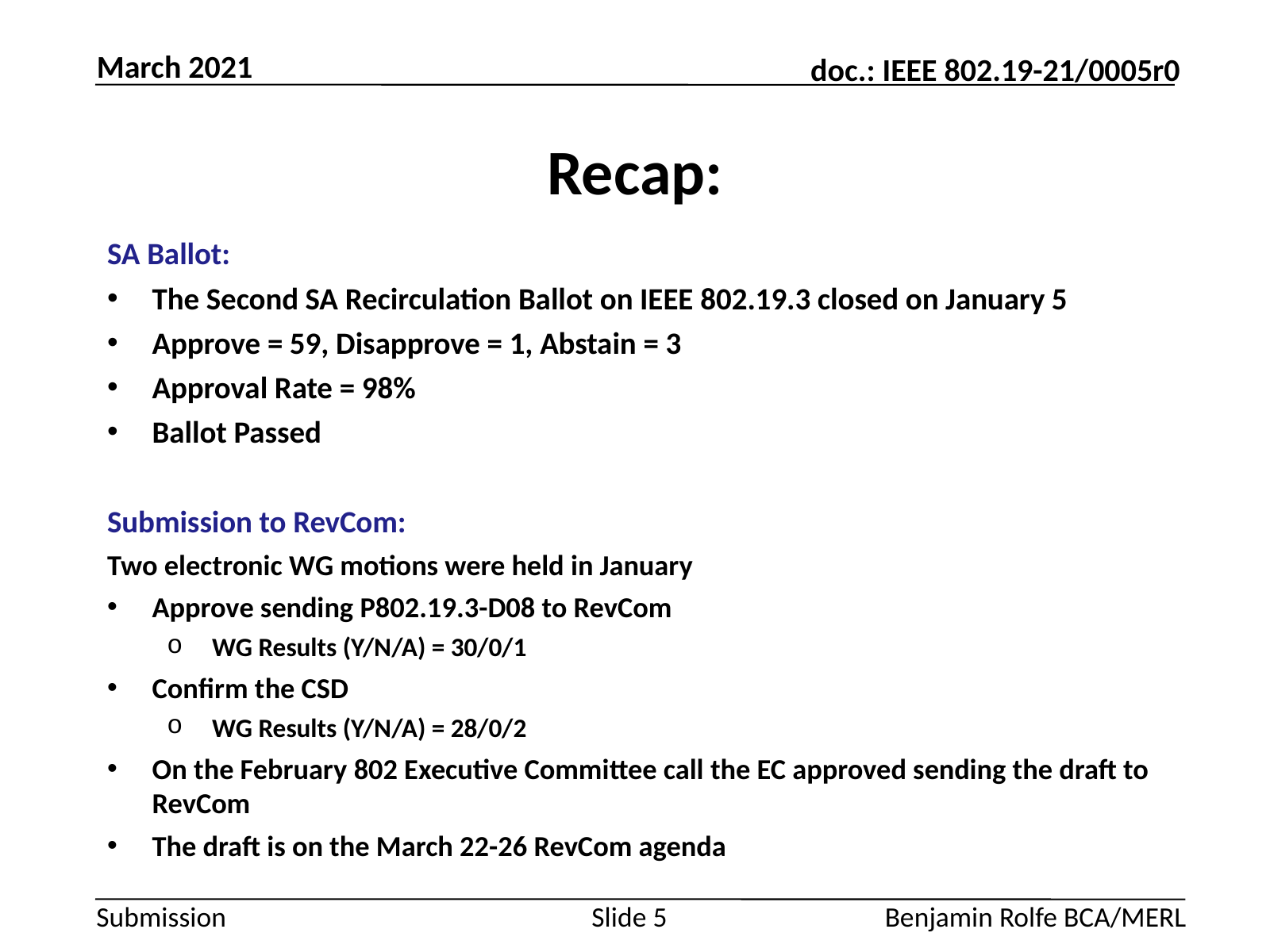

March 2021
# Recap:
SA Ballot:
The Second SA Recirculation Ballot on IEEE 802.19.3 closed on January 5
Approve = 59, Disapprove = 1, Abstain = 3
Approval Rate = 98%
Ballot Passed

Submission to RevCom:
Two electronic WG motions were held in January
Approve sending P802.19.3-D08 to RevCom
WG Results (Y/N/A) = 30/0/1
Confirm the CSD
WG Results (Y/N/A) = 28/0/2
On the February 802 Executive Committee call the EC approved sending the draft to RevCom
The draft is on the March 22-26 RevCom agenda

Slide 5
Benjamin Rolfe BCA/MERL